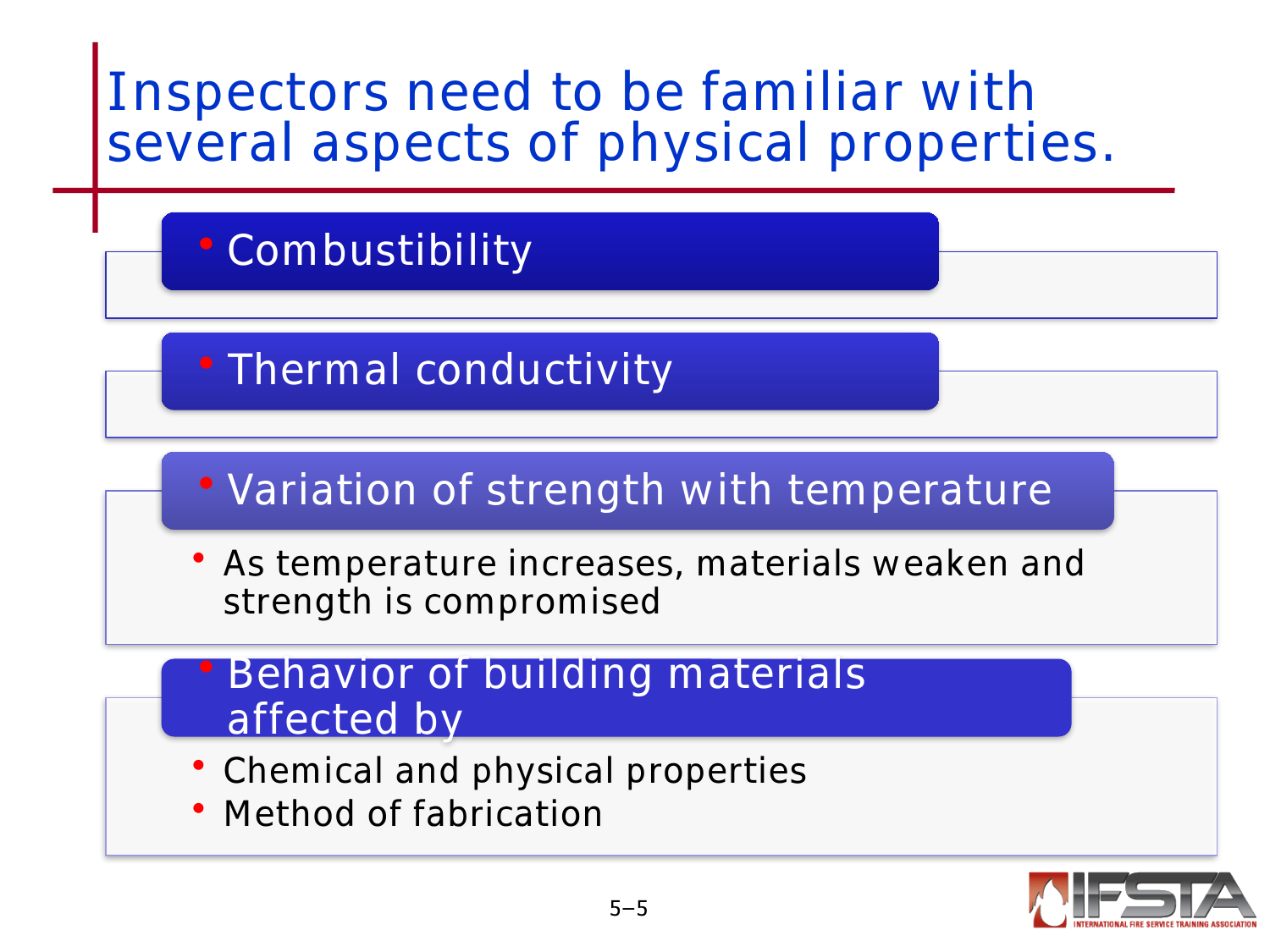

# Inspectors need to be familiar with several aspects of physical properties.
Combustibility
Thermal conductivity
As temperature increases, materials weaken and strength is compromised
Variation of strength with temperature
Chemical and physical properties
Method of fabrication
Behavior of building materials affected by
5–5